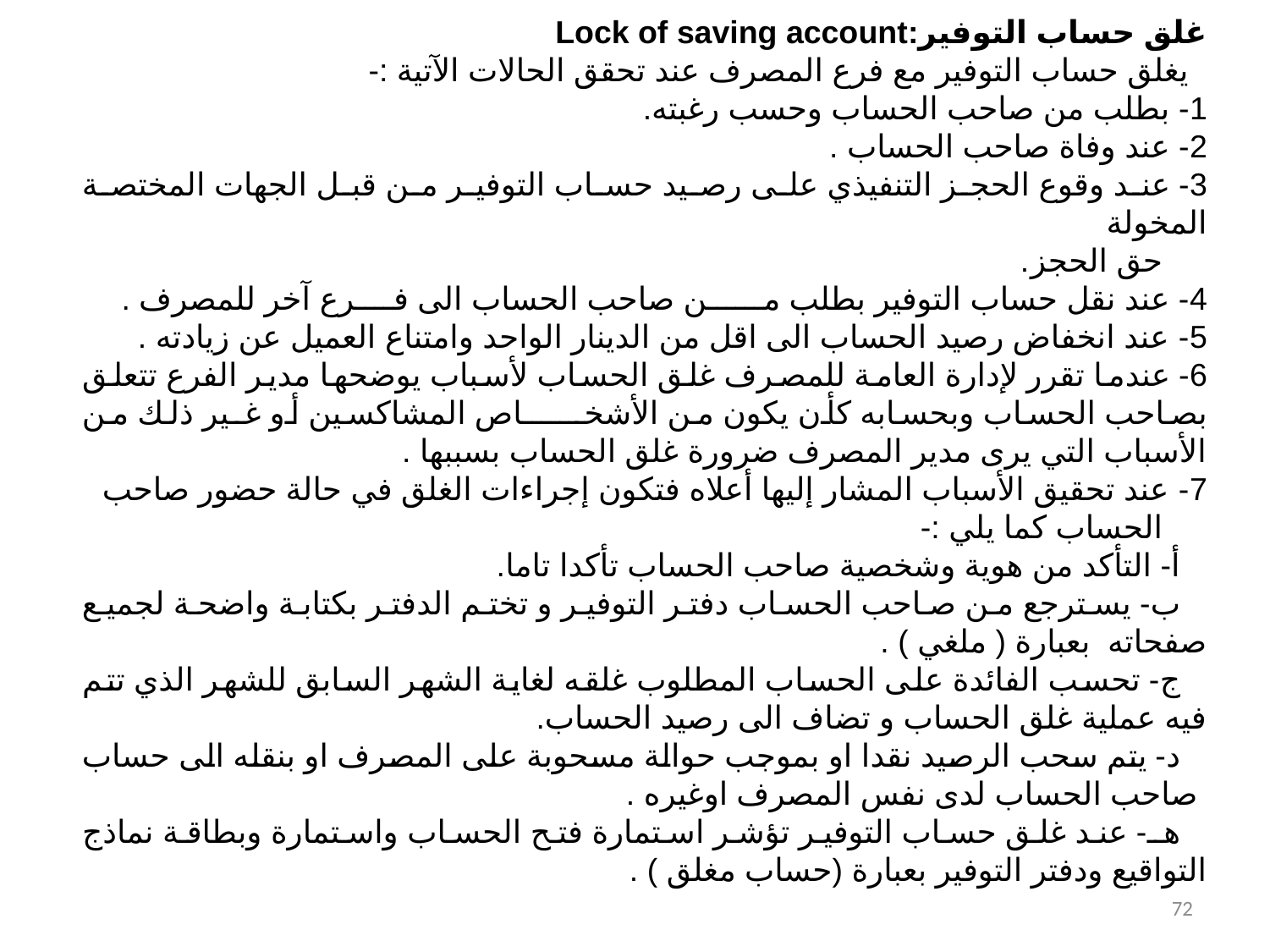

غلق حساب التوفير:Lock of saving account
  يغلق حساب التوفير مع فرع المصرف عند تحقق الحالات الآتية :-
1- بطلب من صاحب الحساب وحسب رغبته.
2- عند وفاة صاحب الحساب .
3- عند وقوع الحجز التنفيذي على رصيد حساب التوفير من قبل الجهات المختصة المخولة
     حق الحجز.
4- عند نقل حساب التوفير بطلب مــــــن صاحب الحساب الى فــــرع آخر للمصرف .
5- عند انخفاض رصيد الحساب الى اقل من الدينار الواحد وامتناع العميل عن زيادته .
6- عندما تقرر لإدارة العامة للمصرف غلق الحساب لأسباب يوضحها مدير الفرع تتعلق بصاحب الحساب وبحسابه كأن يكون من الأشخــــــاص المشاكسين أو غـير ذلك من الأسباب التي يرى مدير المصرف ضرورة غلق الحساب بسببها .
7- عند تحقيق الأسباب المشار إليها أعلاه فتكون إجراءات الغلق في حالة حضور صاحب
     الحساب كما يلي :-
   أ- التأكد من هوية وشخصية صاحب الحساب تأكدا تاما.
   ب- يسترجع من صاحب الحساب دفتر التوفير و تختم الدفتر بكتابة واضحة لجميع صفحاته  بعبارة ( ملغي ) .
   ج- تحسب الفائدة على الحساب المطلوب غلقه لغاية الشهر السابق للشهر الذي تتم فيه عملية غلق الحساب و تضاف الى رصيد الحساب.
   د- يتم سحب الرصيد نقدا او بموجب حوالة مسحوبة على المصرف او بنقله الى حساب  صاحب الحساب لدى نفس المصرف اوغيره .
   هـ- عند غلق حساب التوفير تؤشر استمارة فتح الحساب واستمارة وبطاقة نماذج التواقيع ودفتر التوفير بعبارة (حساب مغلق ) .
72